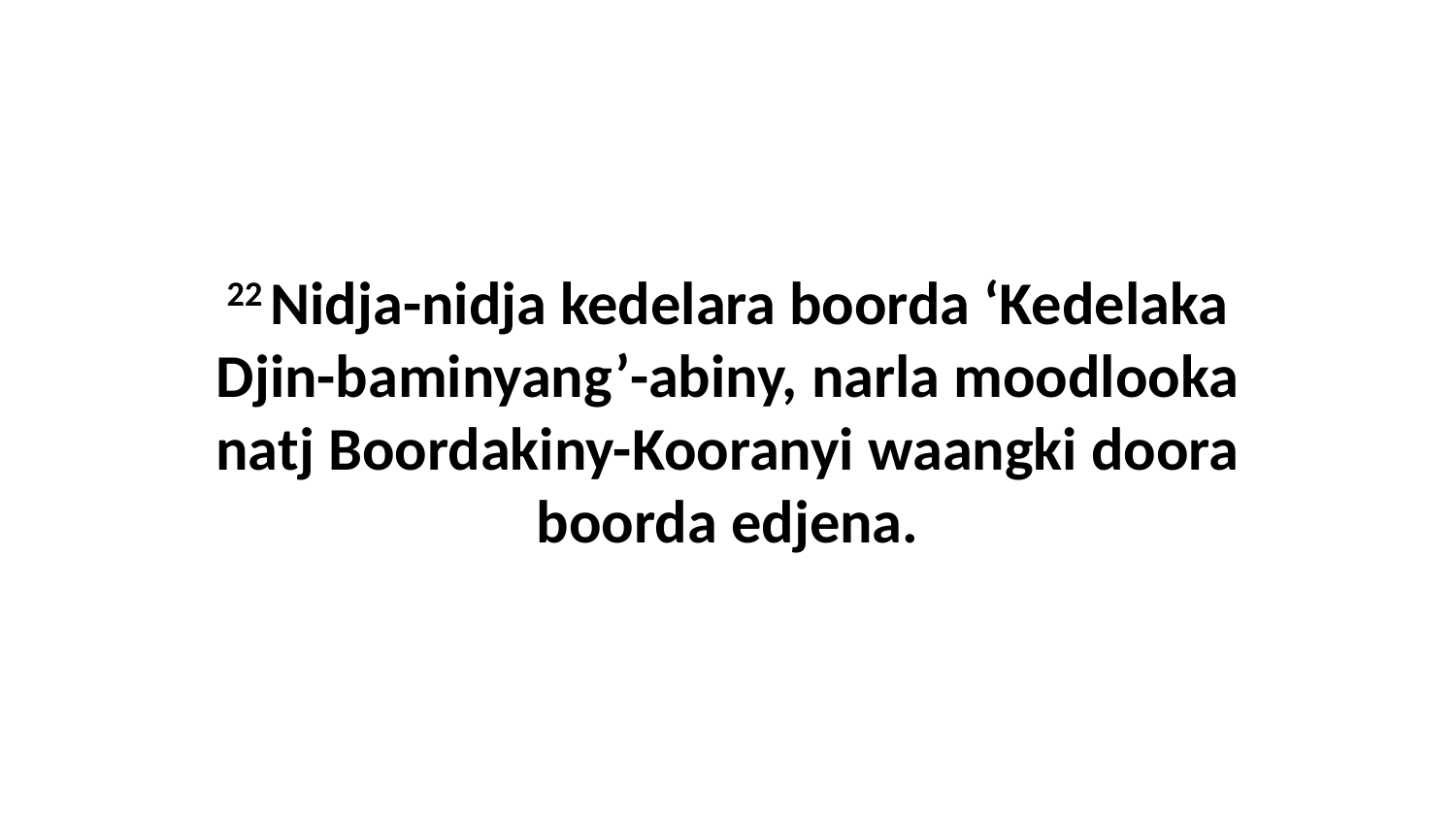

22 Nidja-nidja kedelara boorda ‘Kedelaka Djin-baminyang’-abiny, narla moodlooka natj Boordakiny-Kooranyi waangki doora boorda edjena.